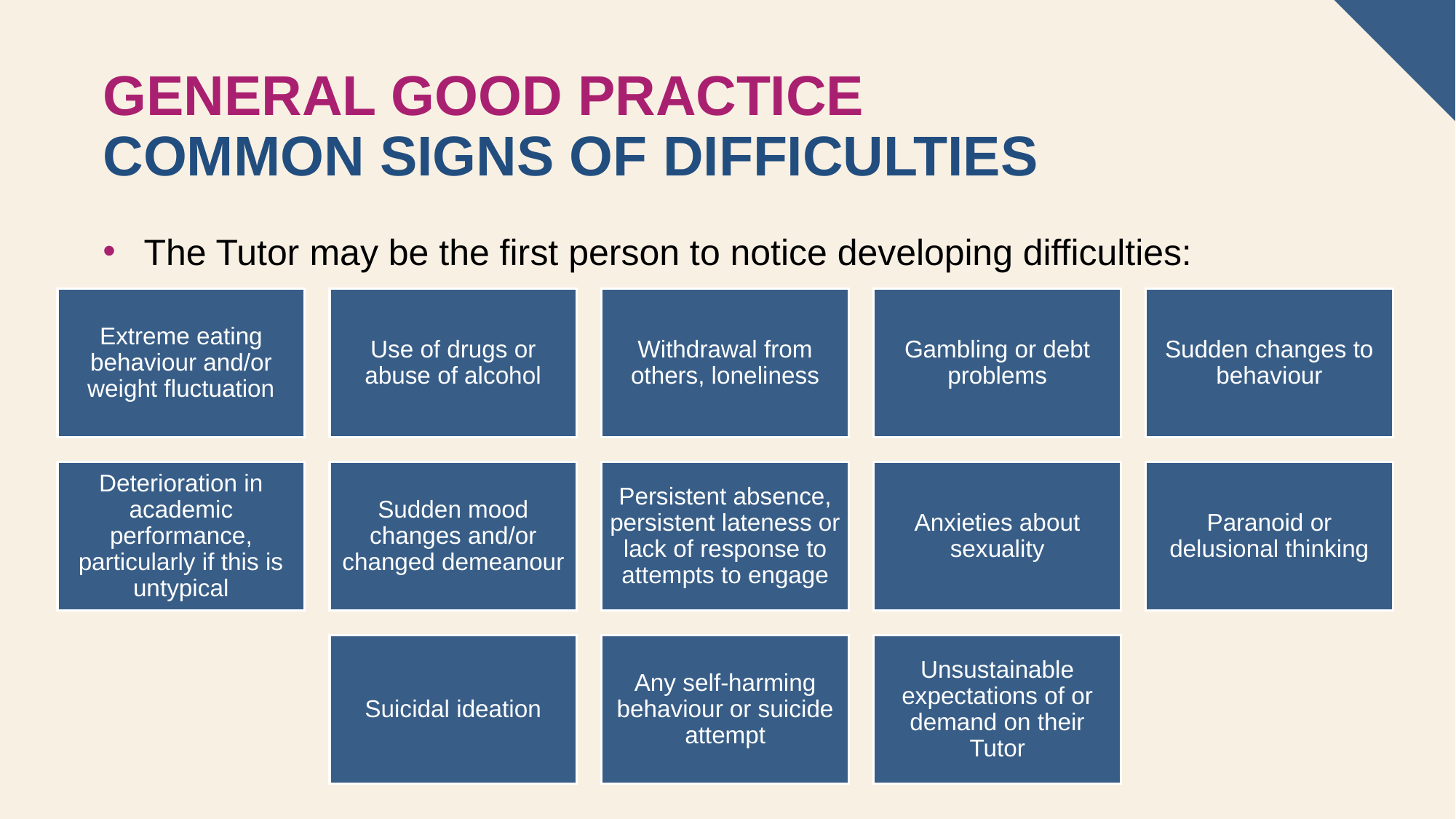

General good practice
Common signs of difficulties
The Tutor may be the first person to notice developing difficulties:

Extreme eating behaviour and/or weight fluctuation
Use of drugs or abuse of alcohol
Withdrawal from others, loneliness
Gambling or debt problems
Sudden changes to behaviour
Deterioration in academic performance, particularly if this is untypical
Sudden mood changes and/or changed demeanour
Persistent absence, persistent lateness or lack of response to attempts to engage
Anxieties about sexuality
Paranoid or delusional thinking
Suicidal ideation
Any self-harming behaviour or suicide attempt
Unsustainable expectations of or demand on their Tutor